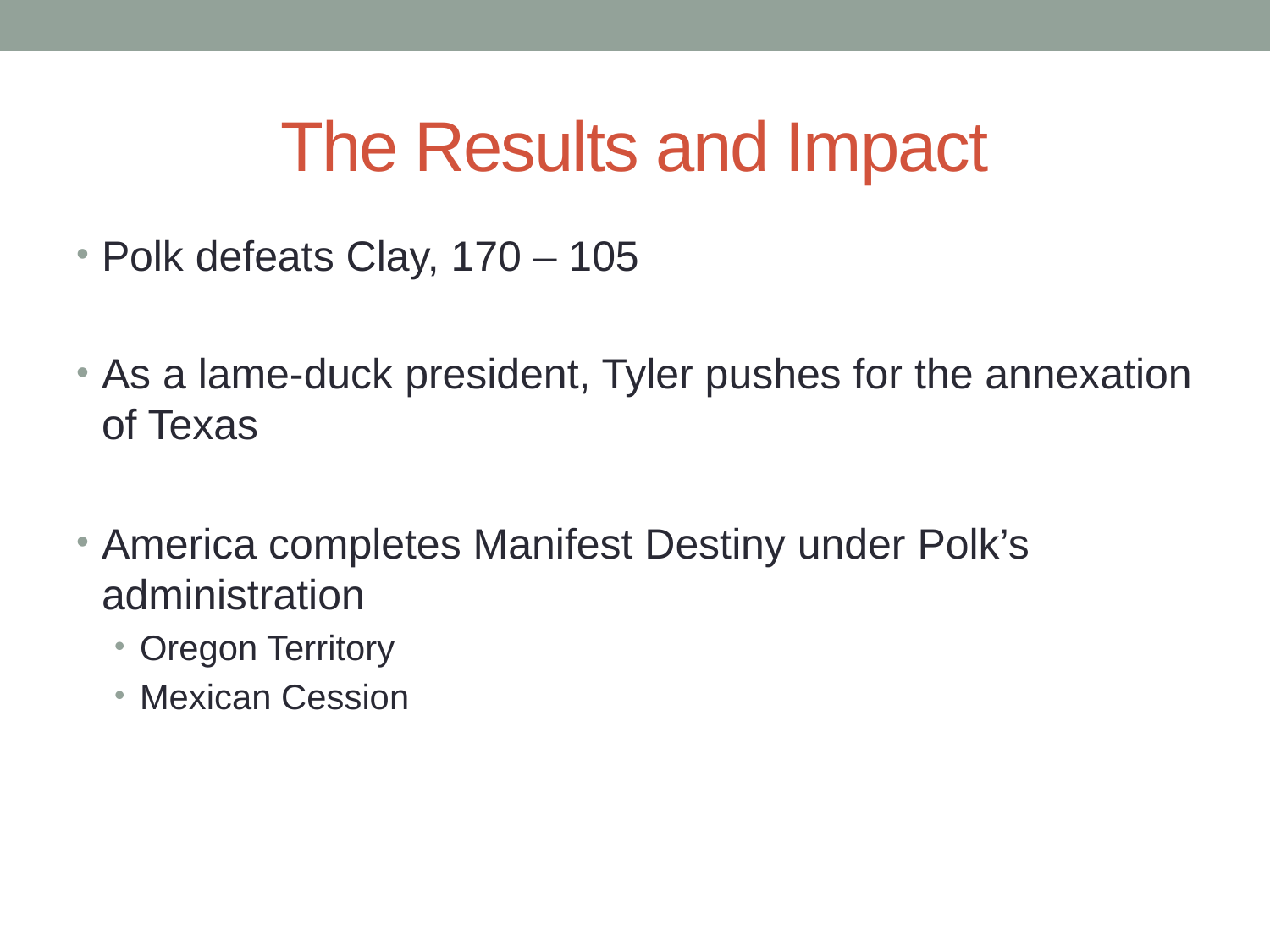

# The Results and Impact
Polk defeats Clay, 170 – 105

As a lame-duck president, Tyler pushes for the annexation of Texas

America completes Manifest Destiny under Polk’s administration
Oregon Territory
Mexican Cession